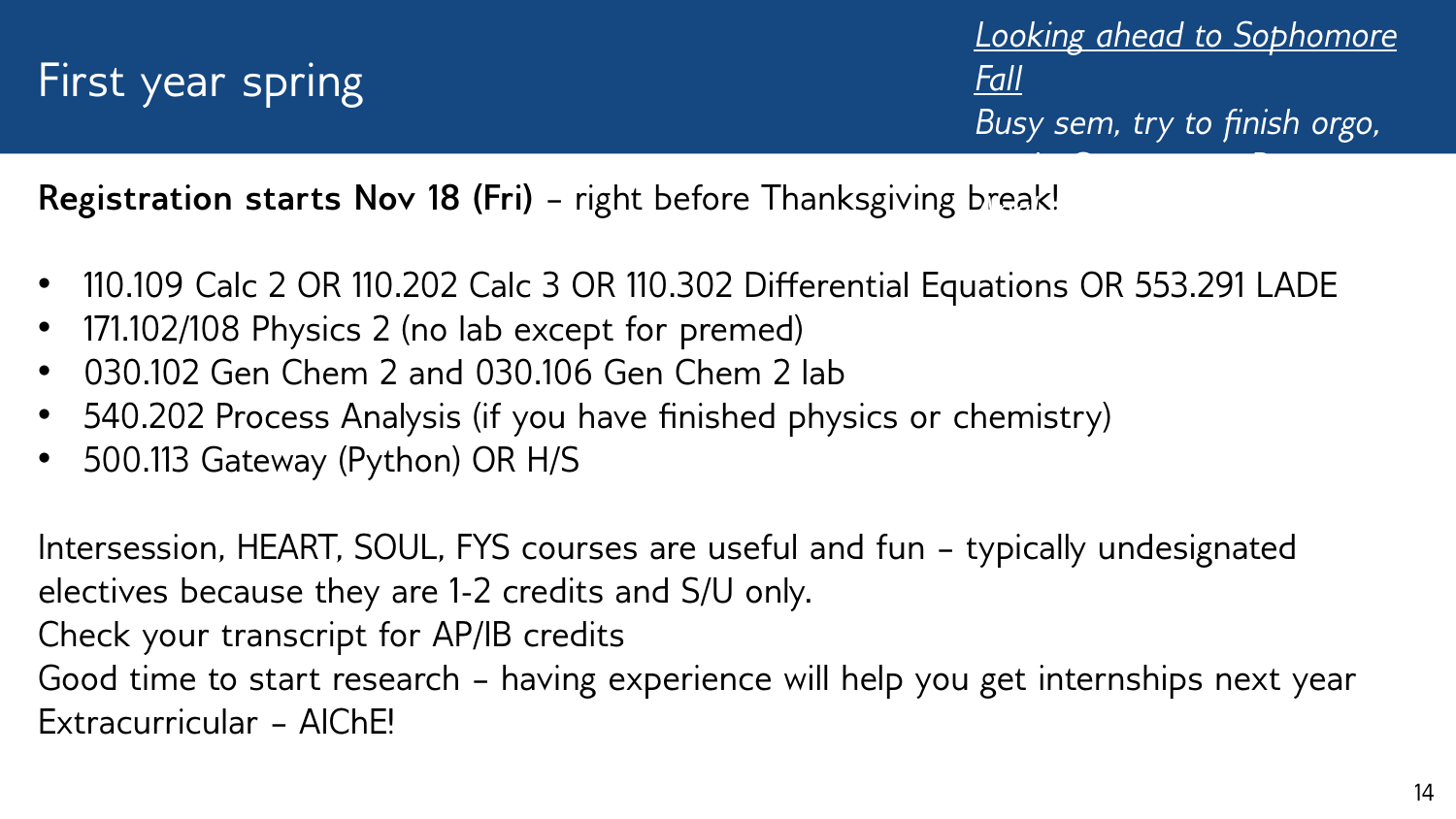

14
Looking ahead to Sophomore Fall
Busy sem, try to finish orgo, math, Gateway, or Process Analysis
# First year spring
Registration starts Nov 18 (Fri) – right before Thanksgiving break!

110.109 Calc 2 OR 110.202 Calc 3 OR 110.302 Differential Equations OR 553.291 LADE
171.102/108 Physics 2 (no lab except for premed)
030.102 Gen Chem 2 and 030.106 Gen Chem 2 lab
540.202 Process Analysis (if you have finished physics or chemistry)
500.113 Gateway (Python) OR H/S

Intersession, HEART, SOUL, FYS courses are useful and fun – typically undesignated electives because they are 1-2 credits and S/U only.
Check your transcript for AP/IB credits
Good time to start research – having experience will help you get internships next year
Extracurricular – AIChE!